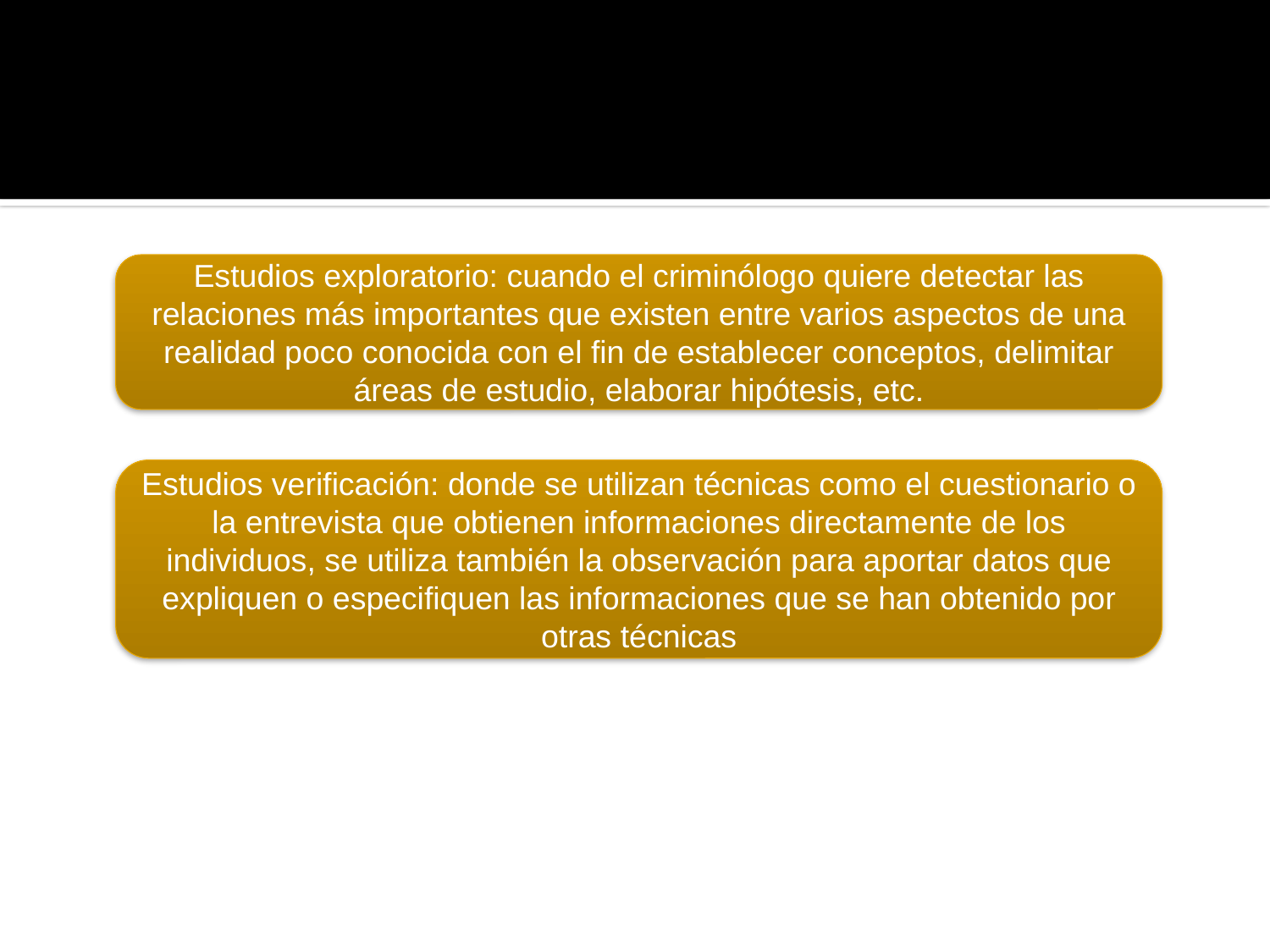

#
Estudios exploratorio: cuando el criminólogo quiere detectar las relaciones más importantes que existen entre varios aspectos de una realidad poco conocida con el fin de establecer conceptos, delimitar áreas de estudio, elaborar hipótesis, etc.
Estudios verificación: donde se utilizan técnicas como el cuestionario o la entrevista que obtienen informaciones directamente de los individuos, se utiliza también la observación para aportar datos que expliquen o especifiquen las informaciones que se han obtenido por otras técnicas